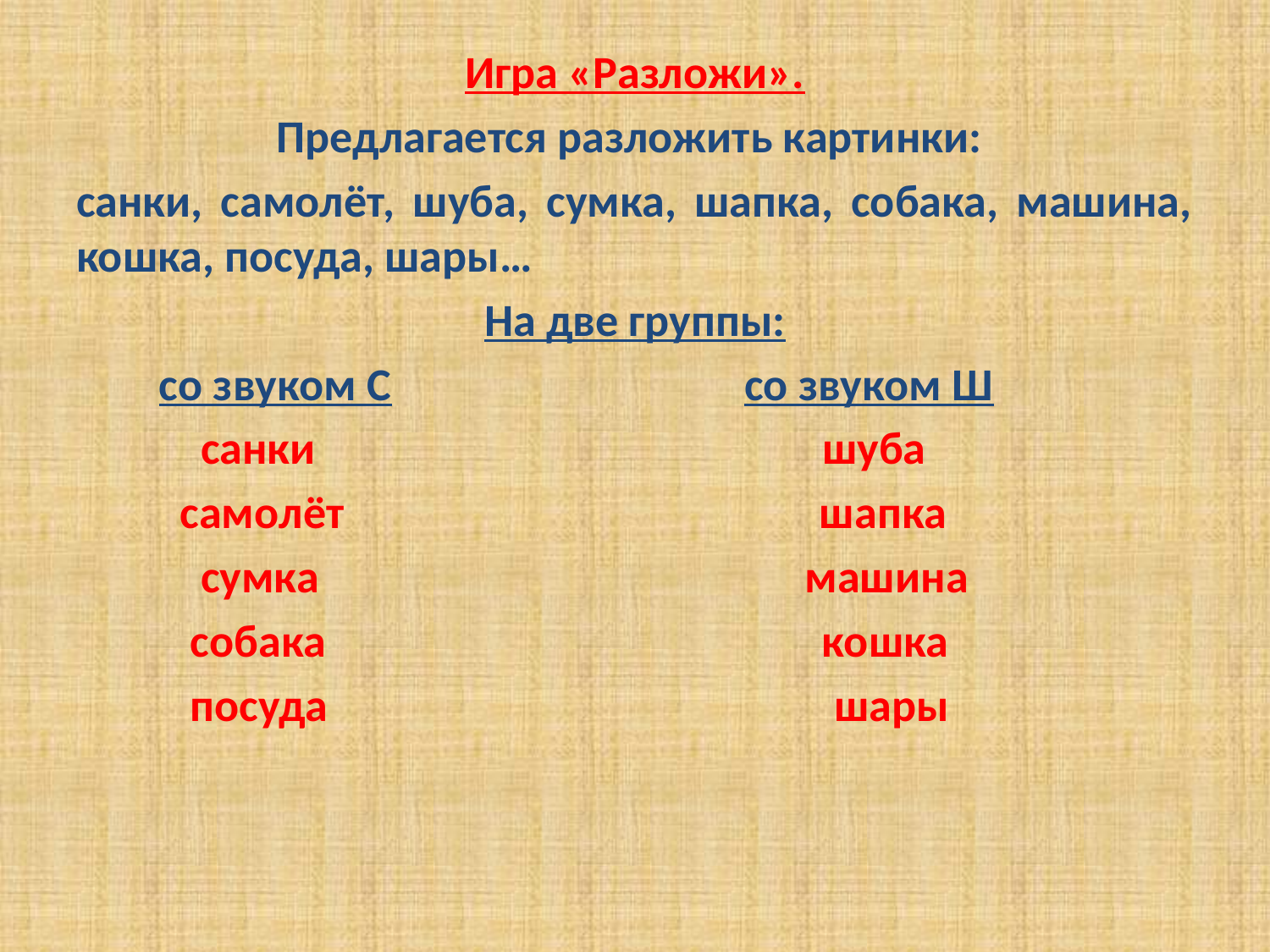

Игра «Разложи».
Предлагается разложить картинки:
санки, самолёт, шуба, сумка, шапка, собака, машина, кошка, посуда, шары…
На две группы:
        со звуком С                                  со звуком Ш
            санки                                                 шуба
          самолёт                                              шапка
            сумка                                               машина
           собака                                                кошка
           посуда                                                 шары